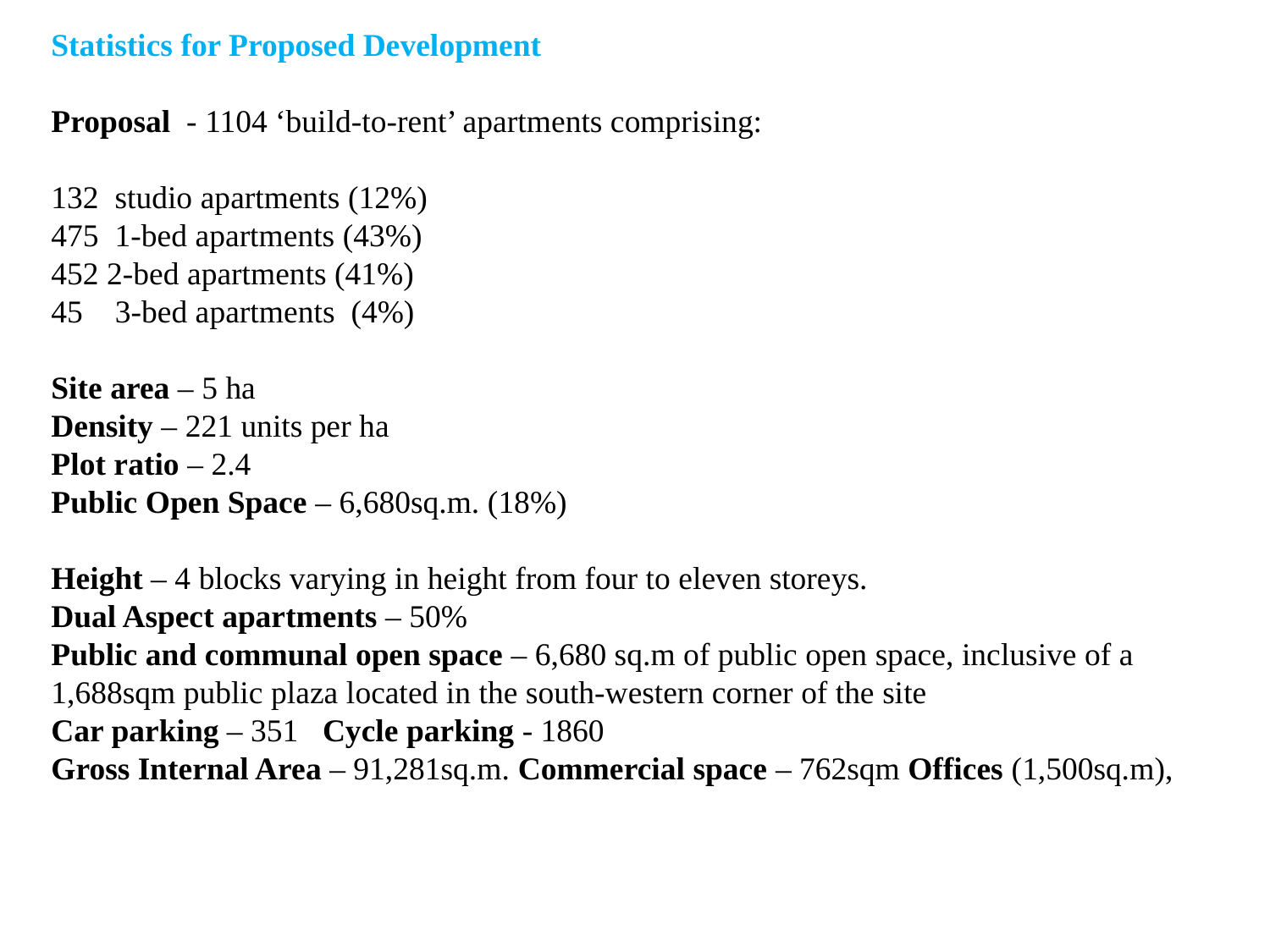

Statistics for Proposed Development

Proposal  - 1104 ‘build-to-rent’ apartments comprising:

132  studio apartments (12%)
475  1-bed apartments (43%)
452 2-bed apartments (41%)
45    3-bed apartments  (4%)

Site area – 5 ha
Density – 221 units per ha
Plot ratio – 2.4
Public Open Space – 6,680sq.m. (18%)

Height – 4 blocks varying in height from four to eleven storeys.
Dual Aspect apartments – 50%
Public and communal open space – 6,680 sq.m of public open space, inclusive of a 1,688sqm public plaza located in the south-western corner of the site
Car parking – 351   Cycle parking - 1860
Gross Internal Area – 91,281sq.m. Commercial space – 762sqm Offices (1,500sq.m),